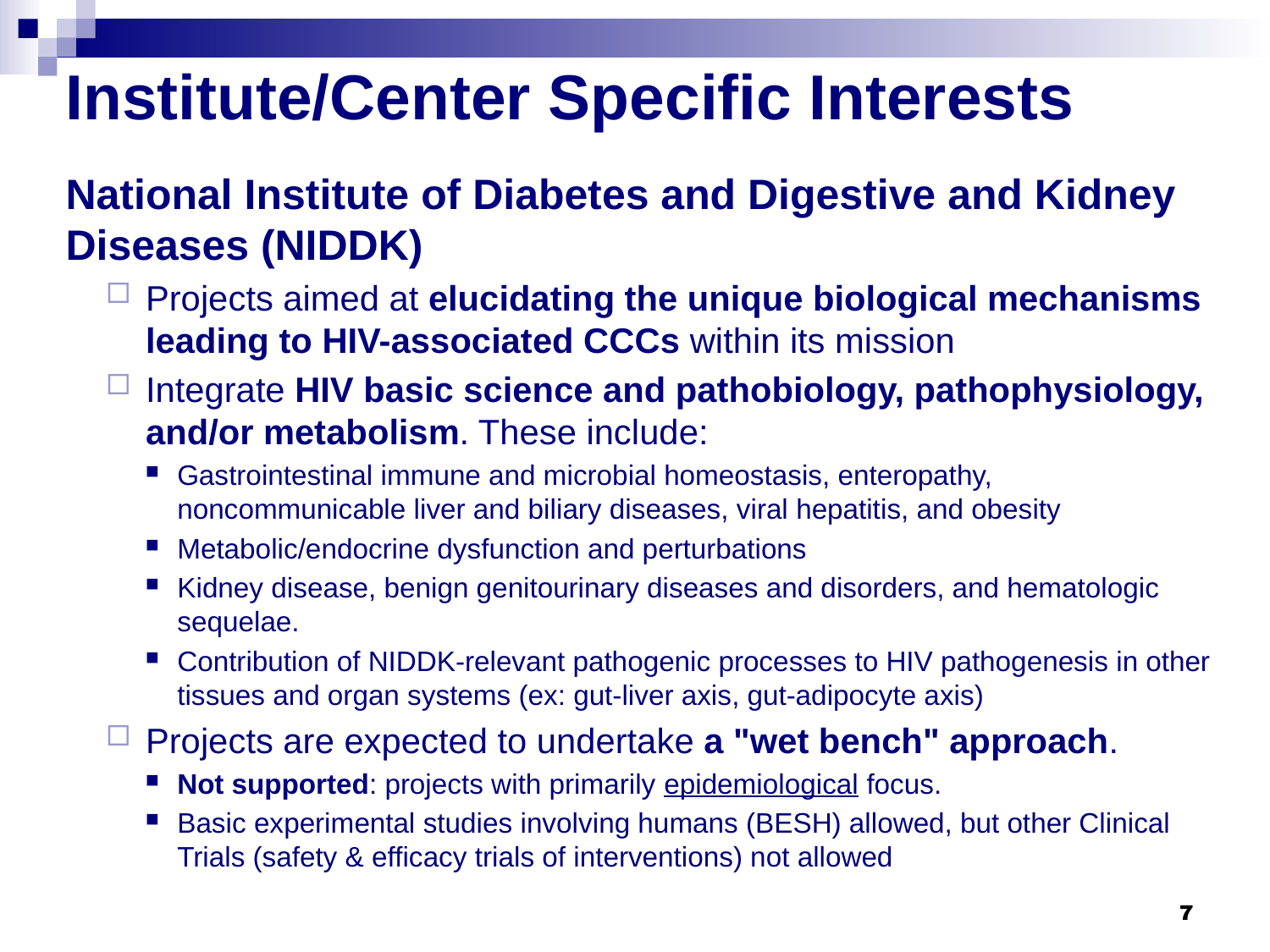

# Institute/Center Specific Interests
National Institute of Diabetes and Digestive and Kidney Diseases (NIDDK)
Projects aimed at elucidating the unique biological mechanisms leading to HIV-associated CCCs within its mission
Integrate HIV basic science and pathobiology, pathophysiology, and/or metabolism. These include:
Gastrointestinal immune and microbial homeostasis, enteropathy, noncommunicable liver and biliary diseases, viral hepatitis, and obesity
Metabolic/endocrine dysfunction and perturbations
Kidney disease, benign genitourinary diseases and disorders, and hematologic sequelae.
Contribution of NIDDK-relevant pathogenic processes to HIV pathogenesis in other tissues and organ systems (ex: gut-liver axis, gut-adipocyte axis)
Projects are expected to undertake a "wet bench" approach.
Not supported: projects with primarily epidemiological focus.
Basic experimental studies involving humans (BESH) allowed, but other Clinical Trials (safety & efficacy trials of interventions) not allowed
7